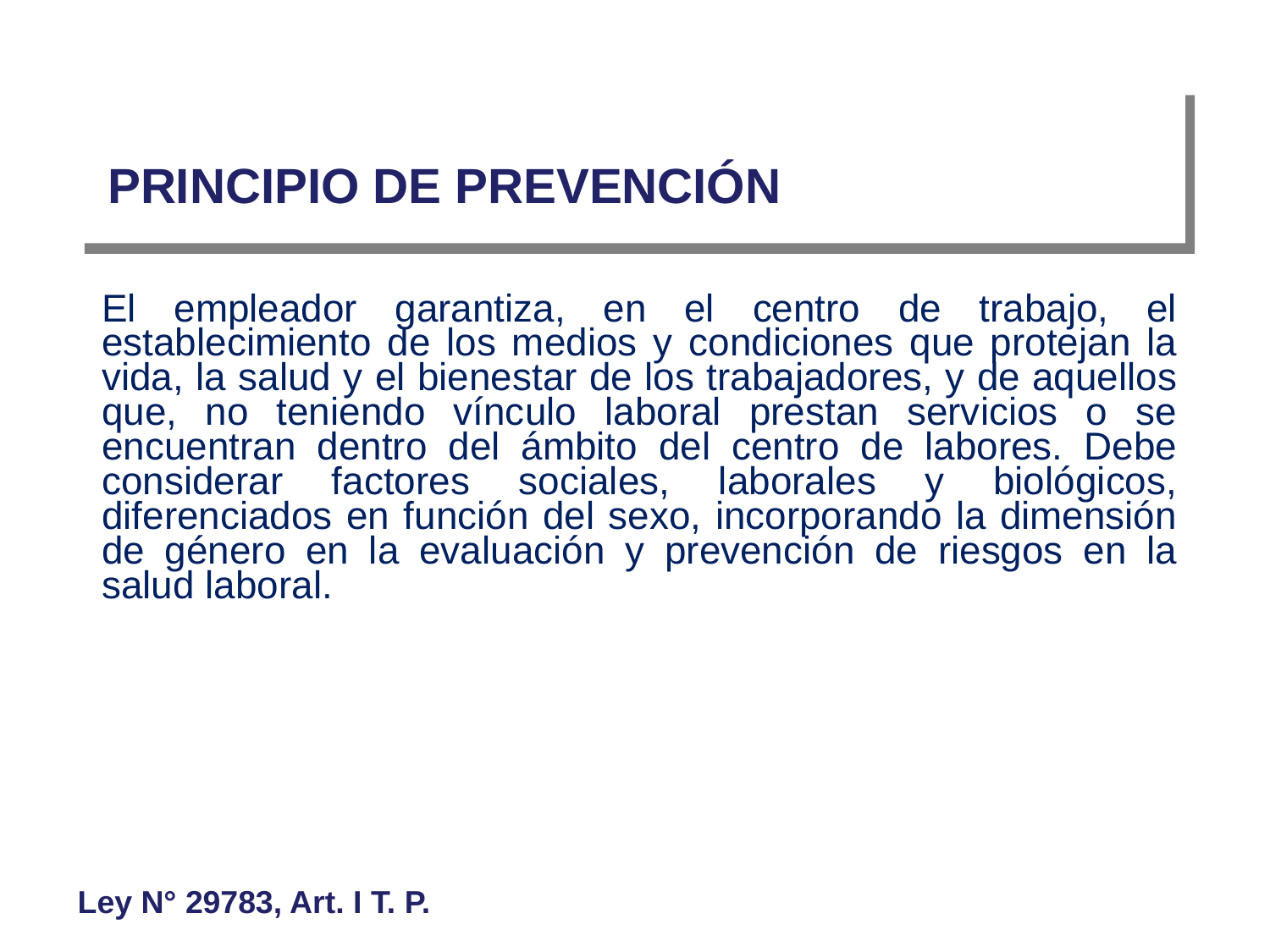

# PRINCIPIO DE PREVENCIÓN
El empleador garantiza, en el centro de trabajo, el establecimiento de los medios y condiciones que protejan la vida, la salud y el bienestar de los trabajadores, y de aquellos que, no teniendo vínculo laboral prestan servicios o se encuentran dentro del ámbito del centro de labores. Debe considerar factores sociales, laborales y biológicos, diferenciados en función del sexo, incorporando la dimensión de género en la evaluación y prevención de riesgos en la salud laboral.
Ley N° 29783, Art. I T. P.